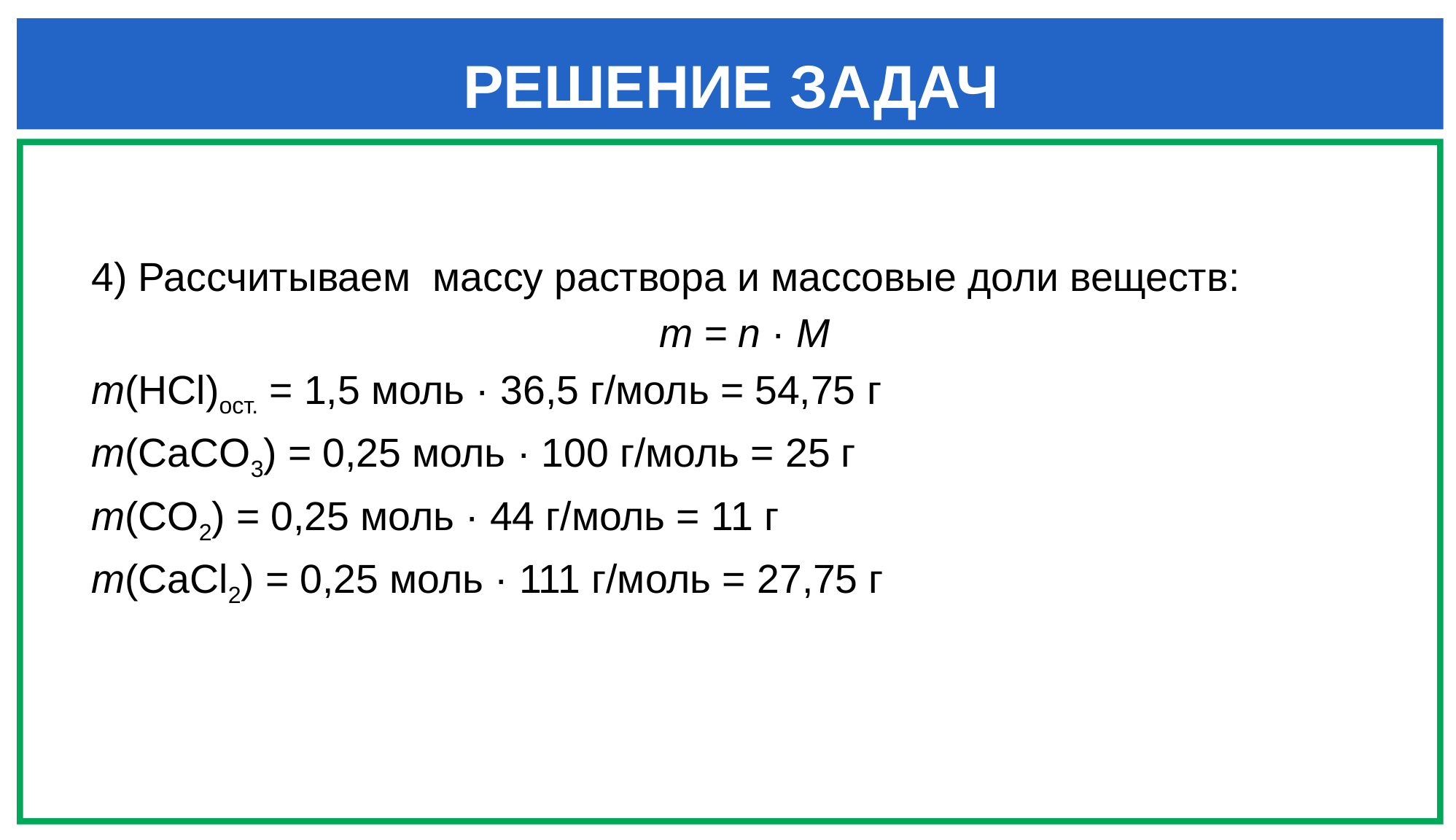

РЕШЕНИЕ ЗАДАЧ

4) Рассчитываем  массу раствора и массовые доли веществ:
m = n · M
m(HCl)ост. = 1,5 моль · 36,5 г/моль = 54,75 г
m(CaCO3) = 0,25 моль · 100 г/моль = 25 г
m(CO2) = 0,25 моль · 44 г/моль = 11 г
m(CaCl2) = 0,25 моль · 111 г/моль = 27,75 г